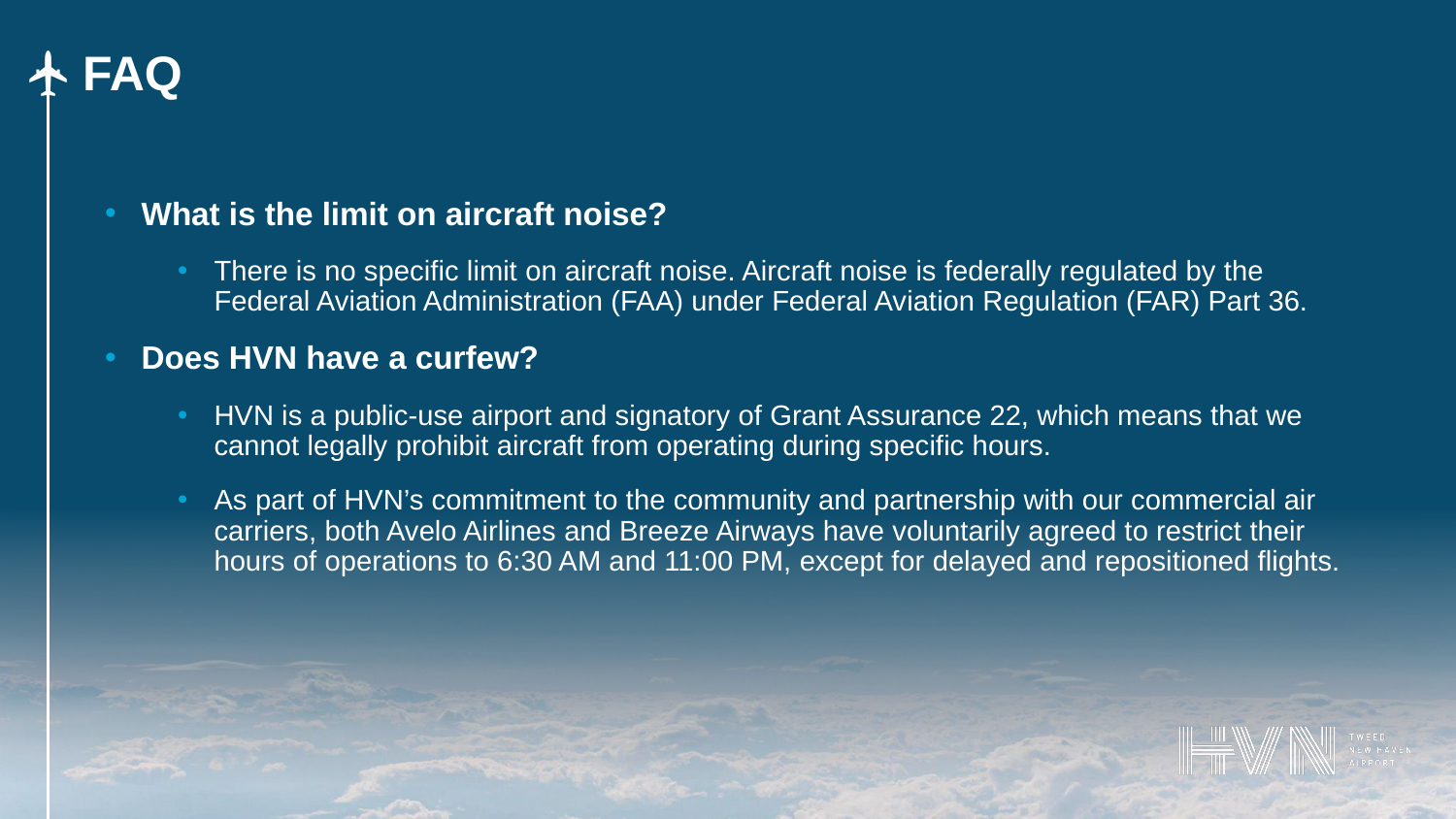

FAQ
What is the limit on aircraft noise?
There is no specific limit on aircraft noise. Aircraft noise is federally regulated by the Federal Aviation Administration (FAA) under Federal Aviation Regulation (FAR) Part 36.
Does HVN have a curfew?
HVN is a public-use airport and signatory of Grant Assurance 22, which means that we cannot legally prohibit aircraft from operating during specific hours.
As part of HVN’s commitment to the community and partnership with our commercial air carriers, both Avelo Airlines and Breeze Airways have voluntarily agreed to restrict their hours of operations to 6:30 AM and 11:00 PM, except for delayed and repositioned flights.